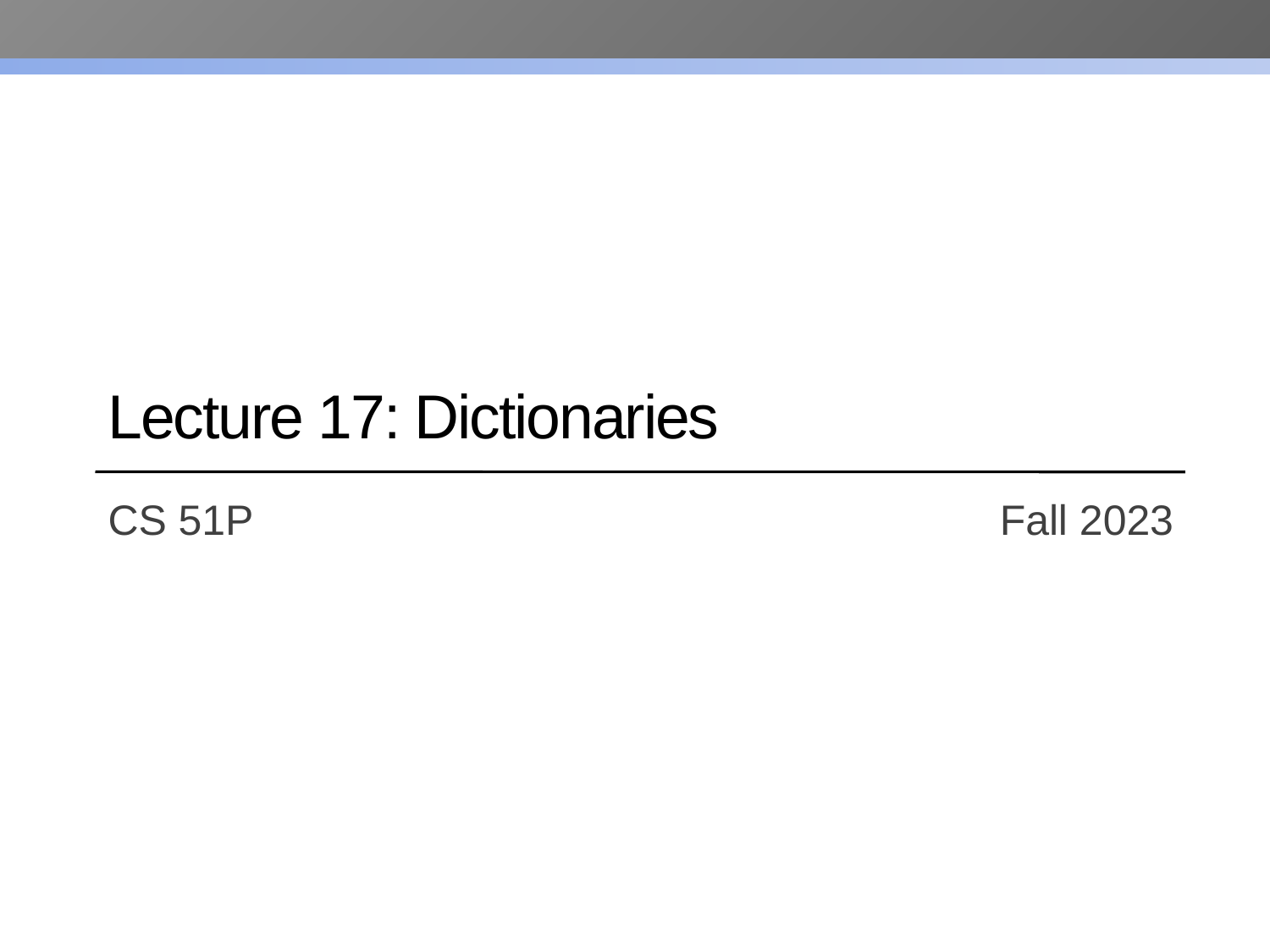

# Lecture 17: Dictionaries
CS 51P				       	           Fall 2023